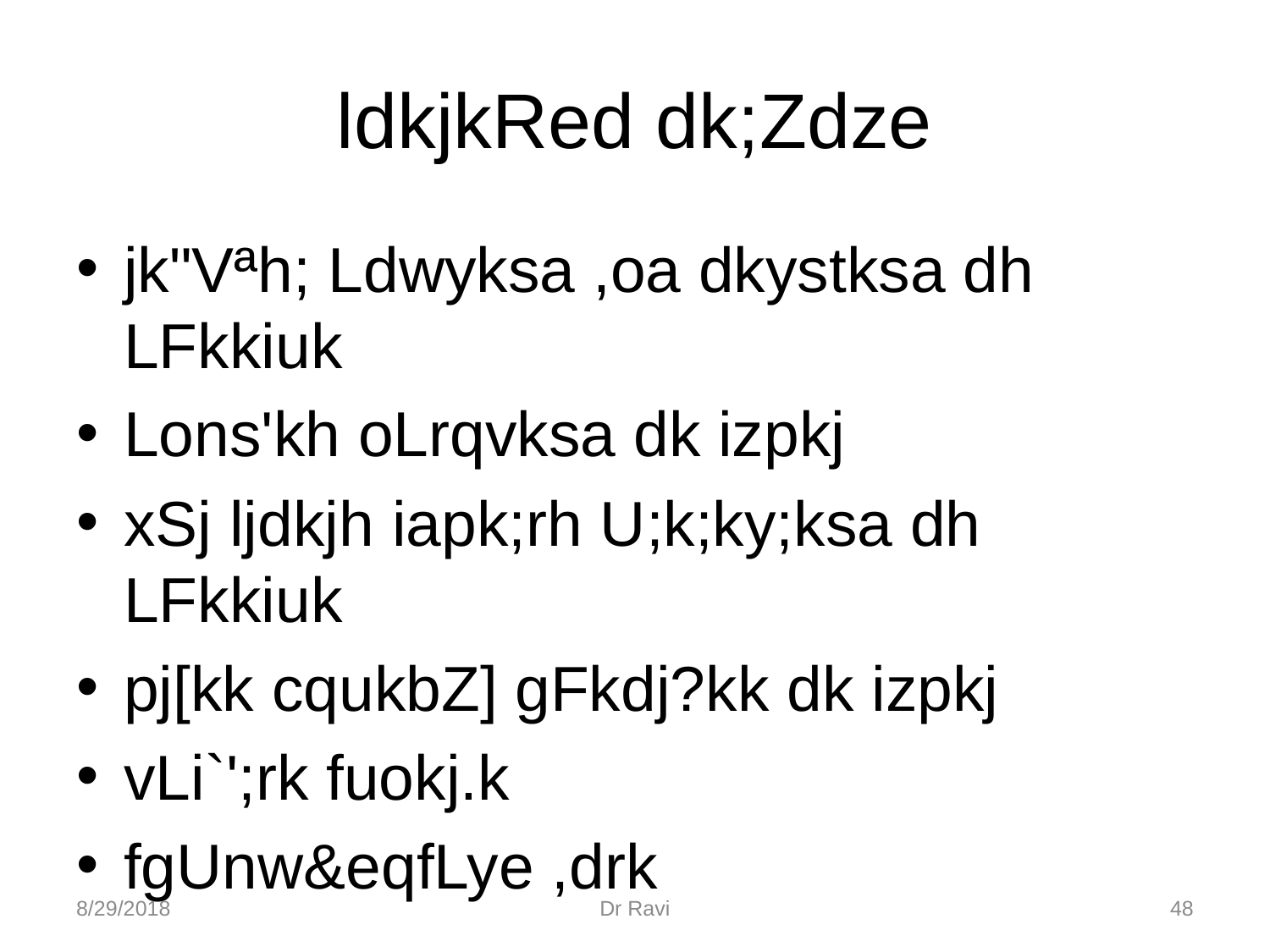

# ldkjkRed dk;Zdze
jk"Vªh; Ldwyksa ,oa dkystksa dh LFkkiuk
Lons'kh oLrqvksa dk izpkj
xSj ljdkjh iapk;rh U;k;ky;ksa dh LFkkiuk
pj[kk cqukbZ] gFkdj?kk dk izpkj
vLi`';rk fuokj.k
fgUnw&eqfLye ,drk
8/29/2018
Dr Ravi
48